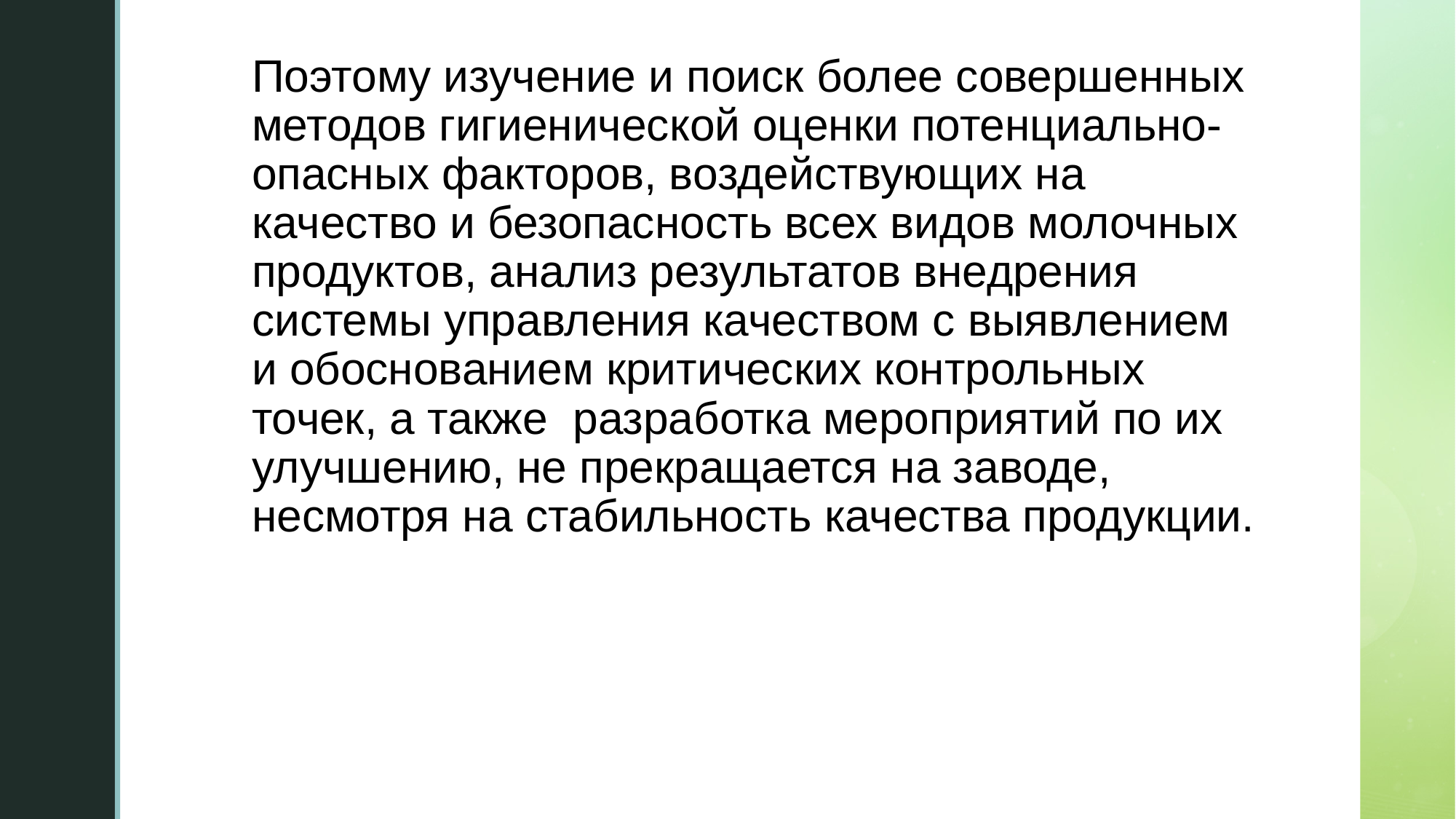

# Поэтому изучение и поиск более совершенных методов гигиенической оценки потенциально-опасных факторов, воздействующих на качество и безопасность всех видов молочных продуктов, анализ результатов внедрения системы управления качеством с выявлением и обоснованием критических контрольных точек, а также  разработка мероприятий по их улучшению, не прекращается на заводе, несмотря на стабильность качества продукции.